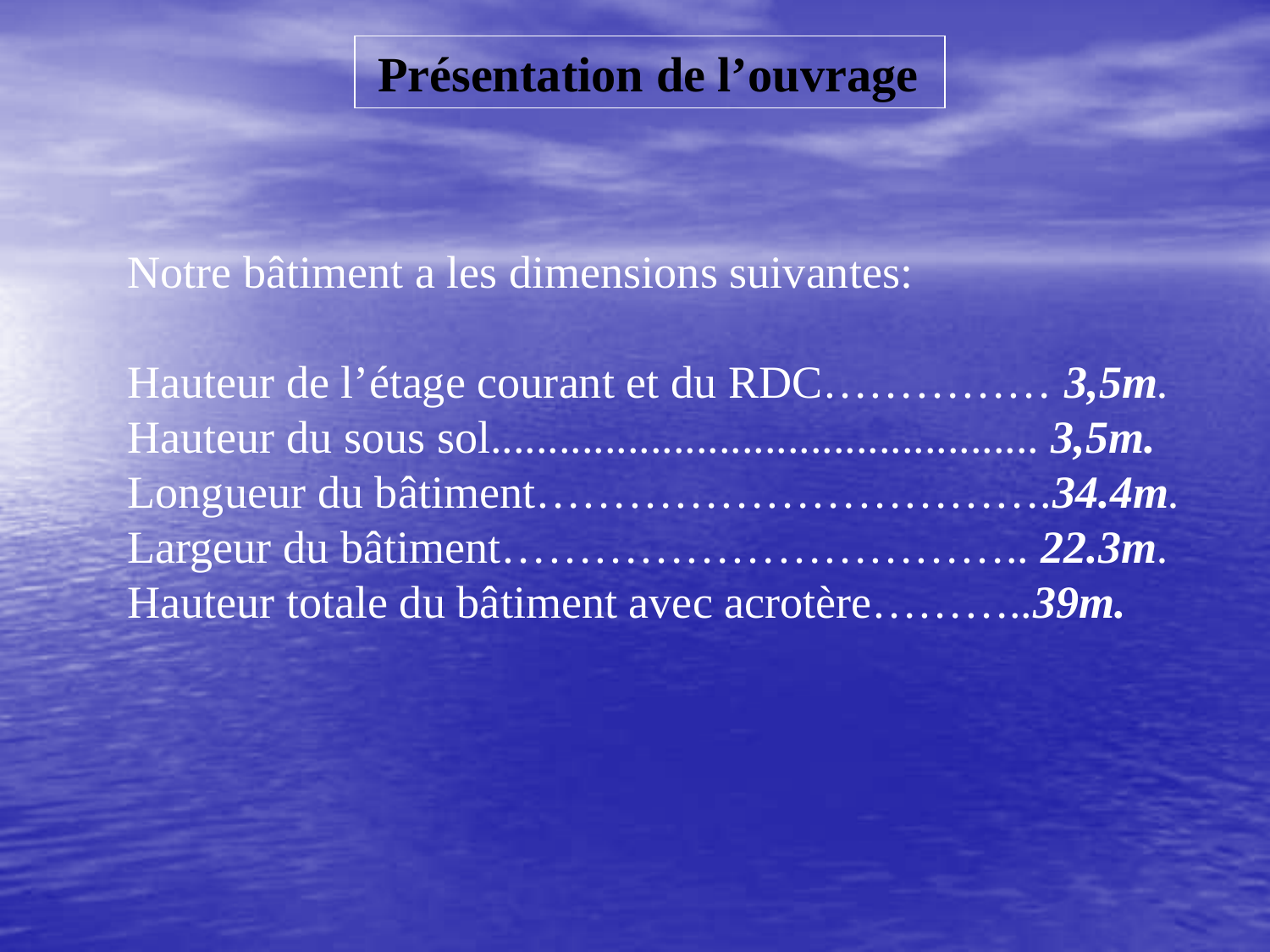

Présentation de l’ouvrage
Notre bâtiment a les dimensions suivantes:

Hauteur de l’étage courant et du RDC…………… 3,5m.
Hauteur du sous sol................................................ 3,5m.
Longueur du bâtiment…………………………….34.4m.
Largeur du bâtiment…………………………….. 22.3m.
Hauteur totale du bâtiment avec acrotère………..39m.